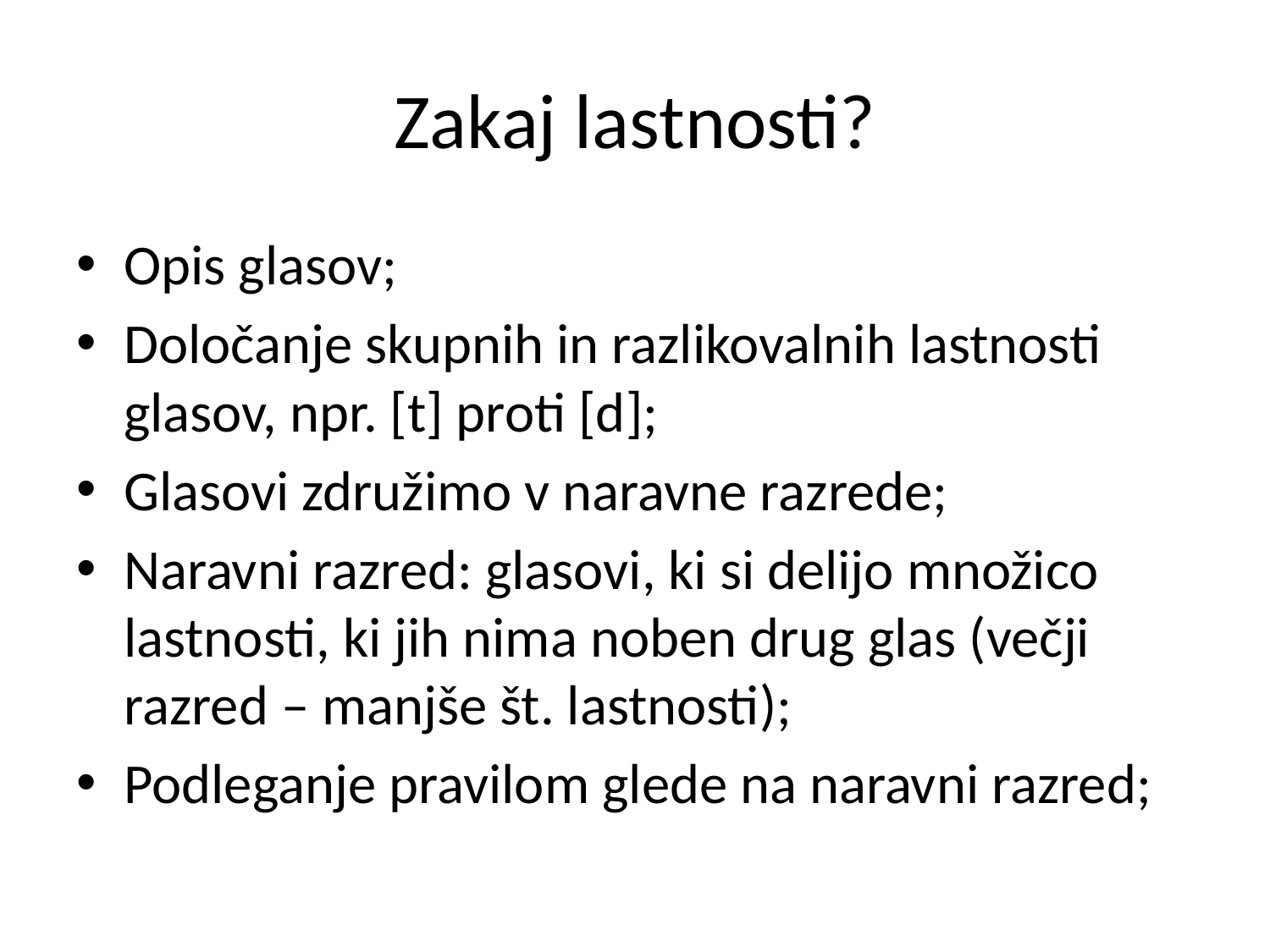

# Zakaj lastnosti?
Opis glasov;
Določanje skupnih in razlikovalnih lastnosti glasov, npr. [t] proti [d];
Glasovi združimo v naravne razrede;
Naravni razred: glasovi, ki si delijo množico lastnosti, ki jih nima noben drug glas (večji razred – manjše št. lastnosti);
Podleganje pravilom glede na naravni razred;